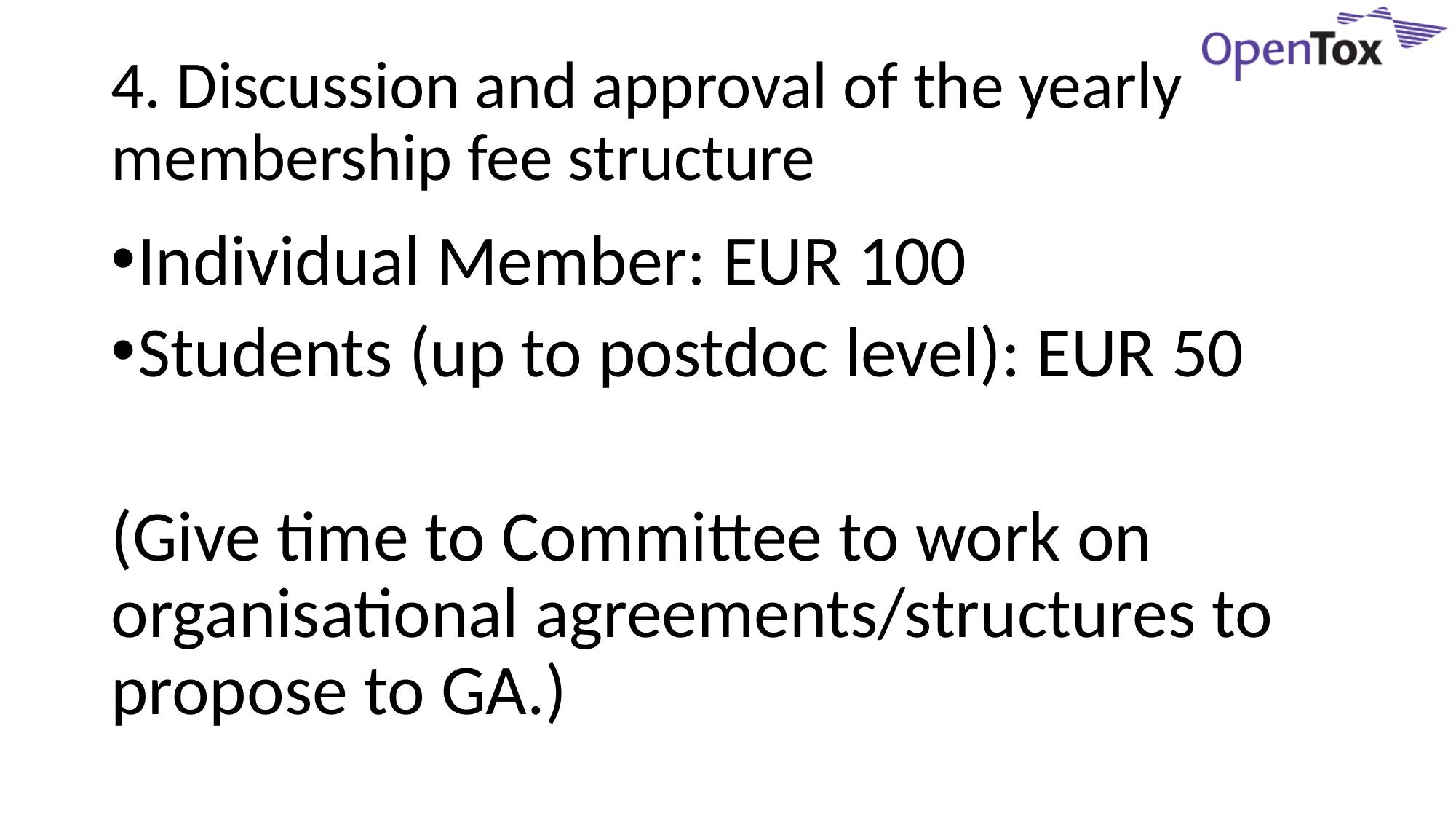

# 4. Discussion and approval of the yearly membership fee structure
Individual Member: EUR 100
Students (up to postdoc level): EUR 50

(Give time to Committee to work on organisational agreements/structures to propose to GA.)